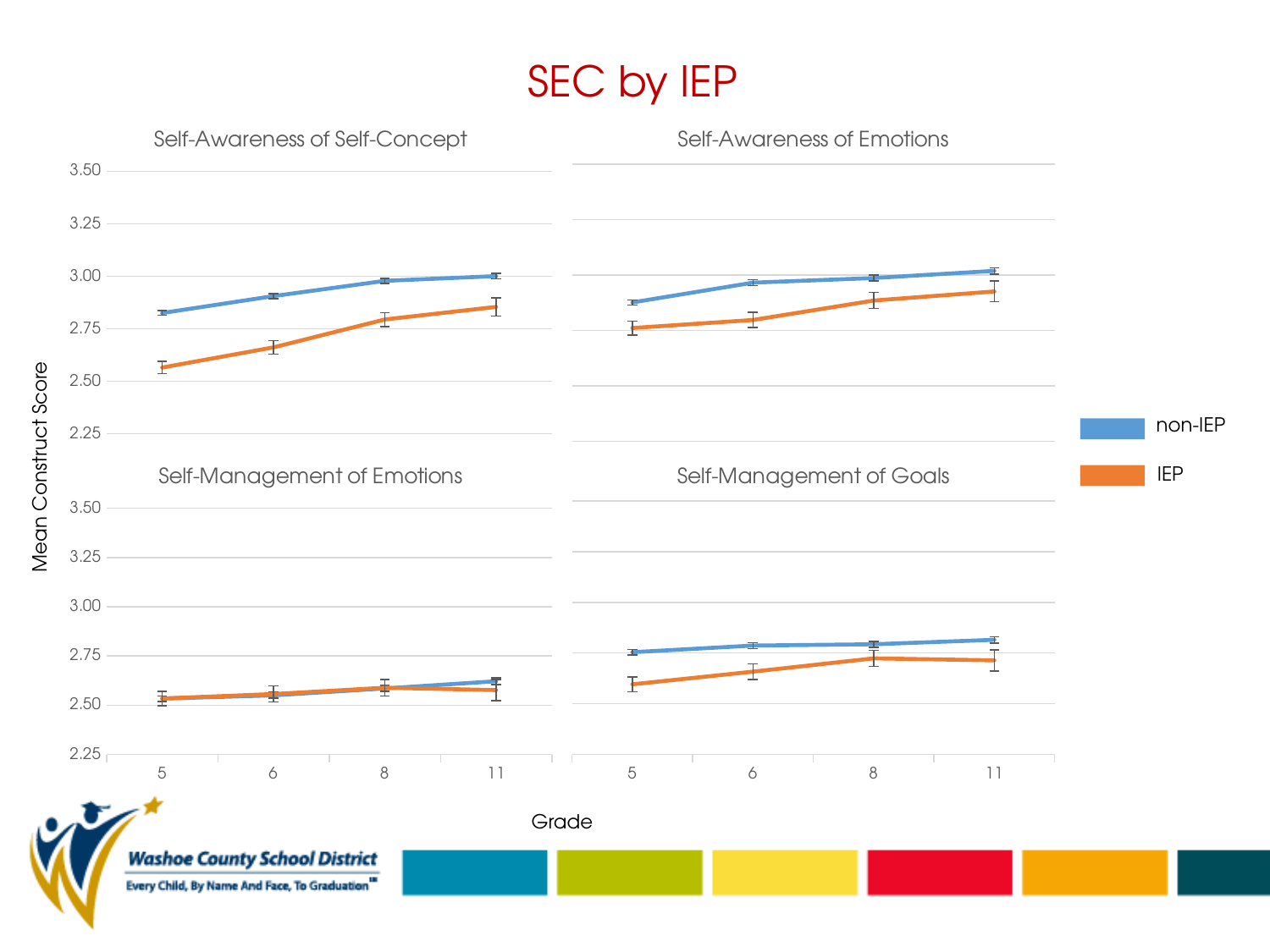

# SEC by IEP

### Chart: Self-Awareness of Self-Concept

| Category | non-IEP | IEP |
|---|---|---|
| 5 | 2.825064935064936 | 2.565519323671495 |
| 6 | 2.90578395808142 | 2.66159420289855 |
| 8 | 2.978212851405622 | 2.794392523364475 |
| 11 | 3.001090116279065 | 2.854330708661451 |

### Chart: Self-Awareness of Emotions

| Category | non-IEP | IEP |
|---|---|---|
| 5 | 2.875414507772018 | 2.760048134777362 |
| 6 | 2.964726578206676 | 2.796376811594236 |
| 8 | 2.985738624974946 | 2.884112149532704 |
| 11 | 3.018184025248852 | 2.924934383202042 |
non-IEP

IEP

Mean Construct Score

### Chart: Self-Management of Emotions

| Category | non-IEP | IEP |
|---|---|---|
| 5 | 2.53362724757953 | 2.534367396593664 |
| 6 | 2.550180831826402 | 2.556901615271663 |
| 8 | 2.585191882660238 | 2.588759689922475 |
| 11 | 2.621692158290848 | 2.576771653543346 |

### Chart: Self-Management of Goals

| Category | non-IEP | IEP |
|---|---|---|
| 5 | 2.754067151263413 | 2.595848595848599 |
| 6 | 2.78679718875502 | 2.658223201174753 |
| 8 | 2.793124246079614 | 2.723643410852706 |
| 11 | 2.814990281827021 | 2.713910761154852 |
Grade